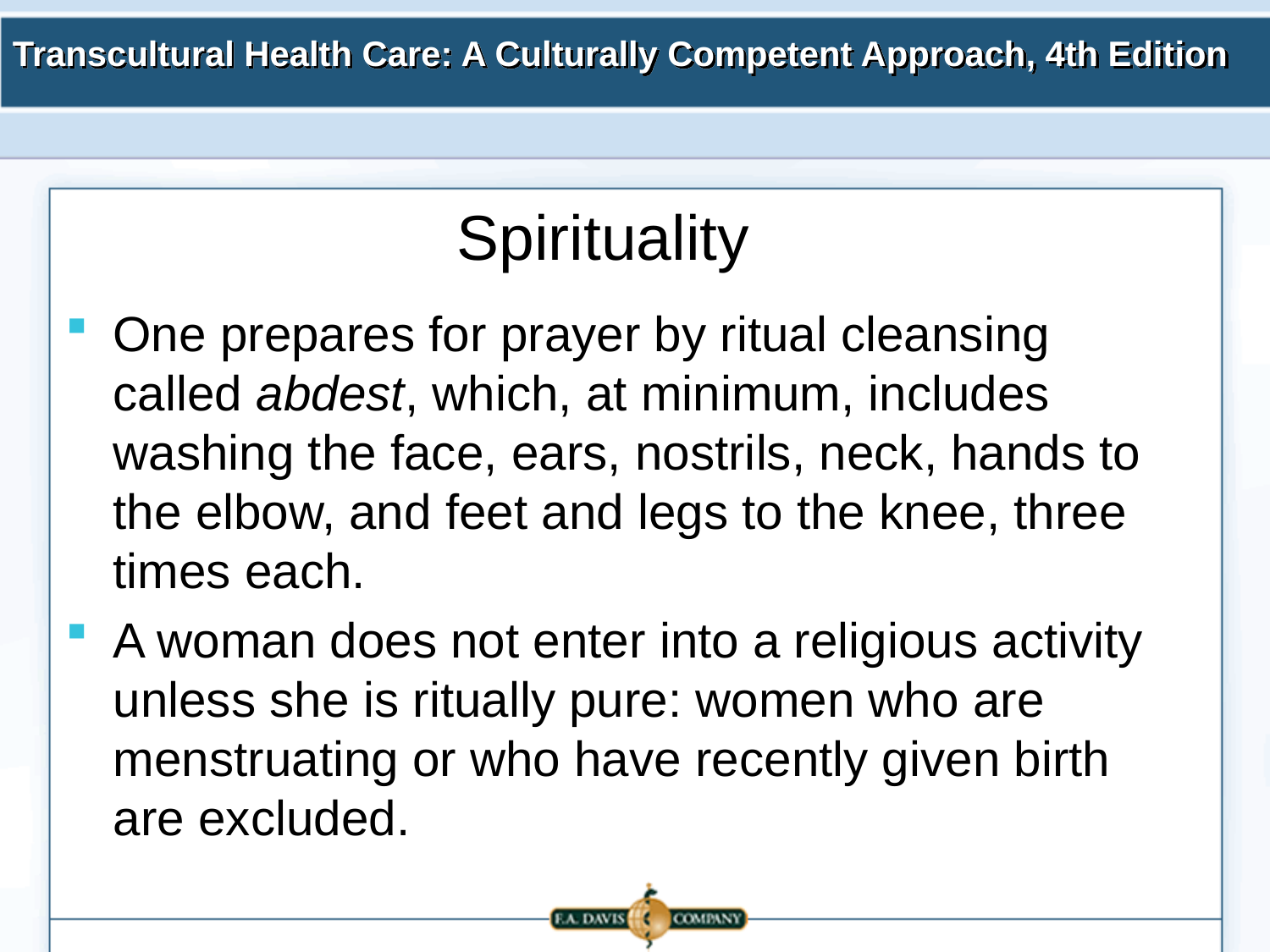

# Spirituality
One prepares for prayer by ritual cleansing called abdest, which, at minimum, includes washing the face, ears, nostrils, neck, hands to the elbow, and feet and legs to the knee, three times each.
A woman does not enter into a religious activity unless she is ritually pure: women who are menstruating or who have recently given birth are excluded.